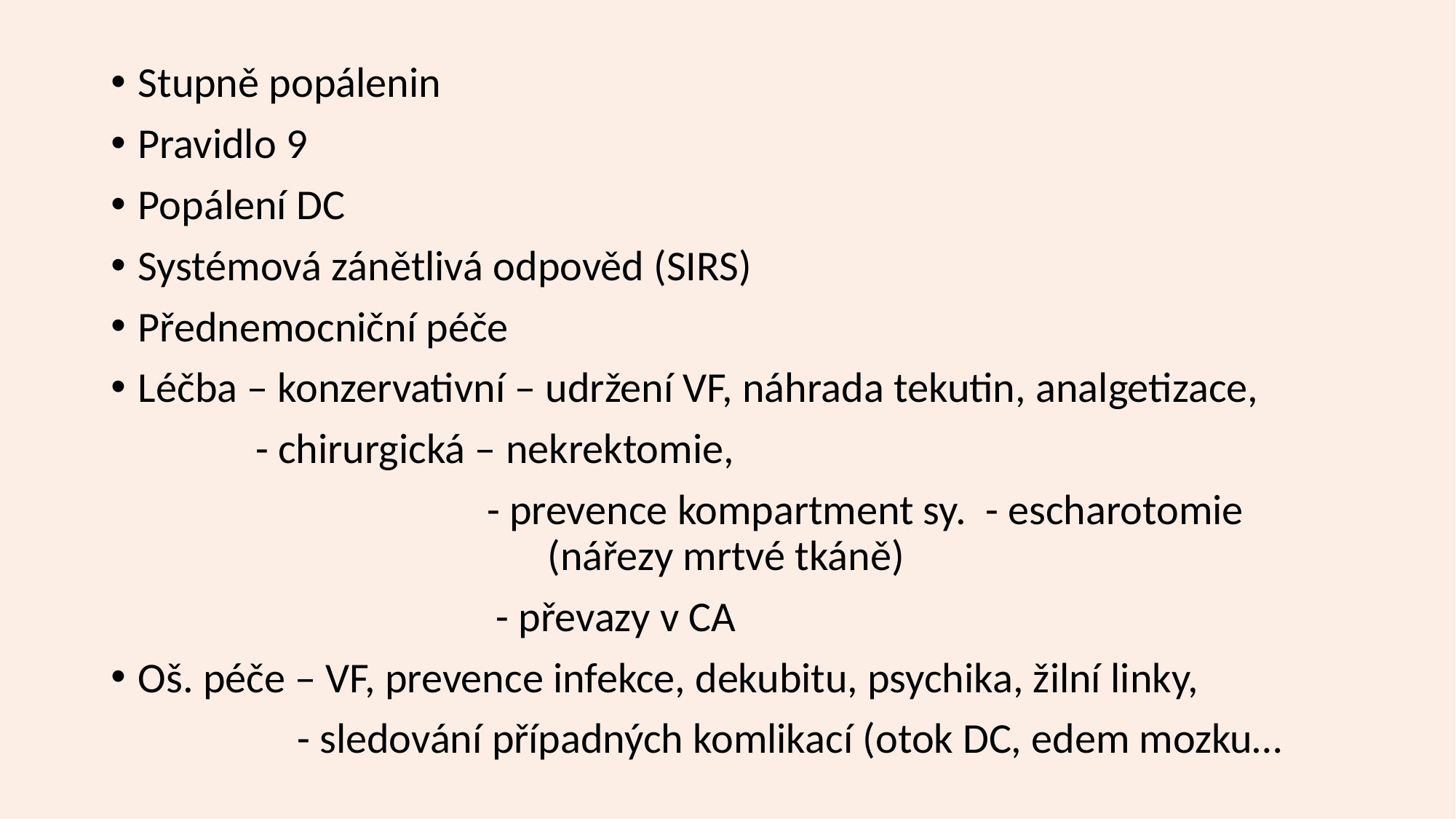

Stupně popálenin
Pravidlo 9
Popálení DC
Systémová zánětlivá odpověd (SIRS)
Přednemocniční péče
Léčba – konzervativní – udržení VF, náhrada tekutin, analgetizace,
               - chirurgická – nekrektomie,
                                       - prevence kompartment sy.  - escharotomie  					(nářezy mrtvé tkáně)
			      - převazy v CA
Oš. péče – VF, prevence infekce, dekubitu, psychika, žilní linky,
 	        - sledování případných komlikací (otok DC, edem mozku…